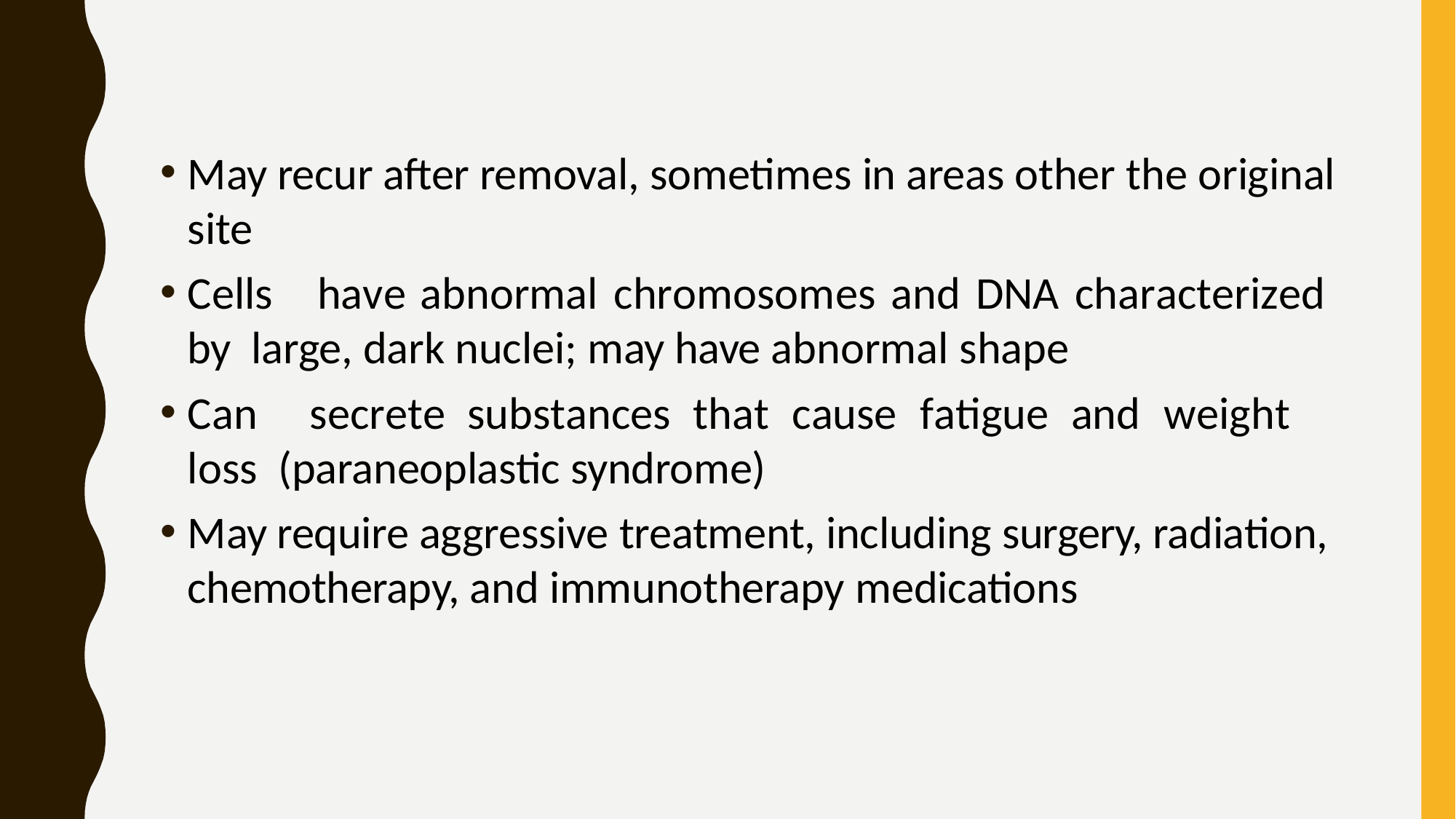

May recur after removal, sometimes in areas other the original  site
Cells	have	abnormal	chromosomes	and	DNA	characterized	by  large, dark nuclei; may have abnormal shape
Can	secrete	substances	that	cause	fatigue	and	weight	loss  (paraneoplastic syndrome)
May require aggressive treatment, including surgery, radiation,  chemotherapy, and immunotherapy medications